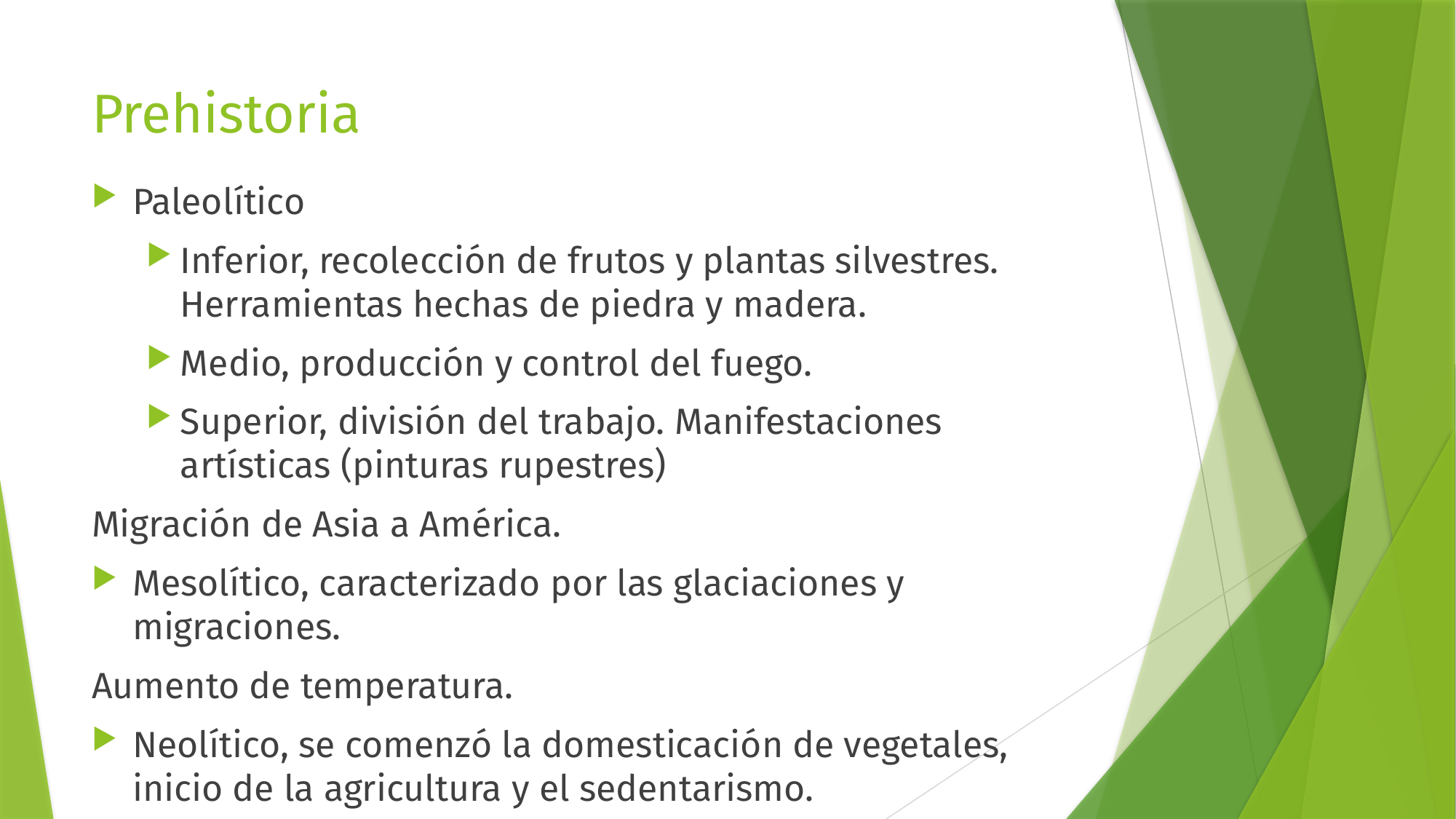

# Prehistoria
Paleolítico
Inferior, recolección de frutos y plantas silvestres. Herramientas hechas de piedra y madera.
Medio, producción y control del fuego.
Superior, división del trabajo. Manifestaciones artísticas (pinturas rupestres)
Migración de Asia a América.
Mesolítico, caracterizado por las glaciaciones y migraciones.
Aumento de temperatura.
Neolítico, se comenzó la domesticación de vegetales, inicio de la agricultura y el sedentarismo.